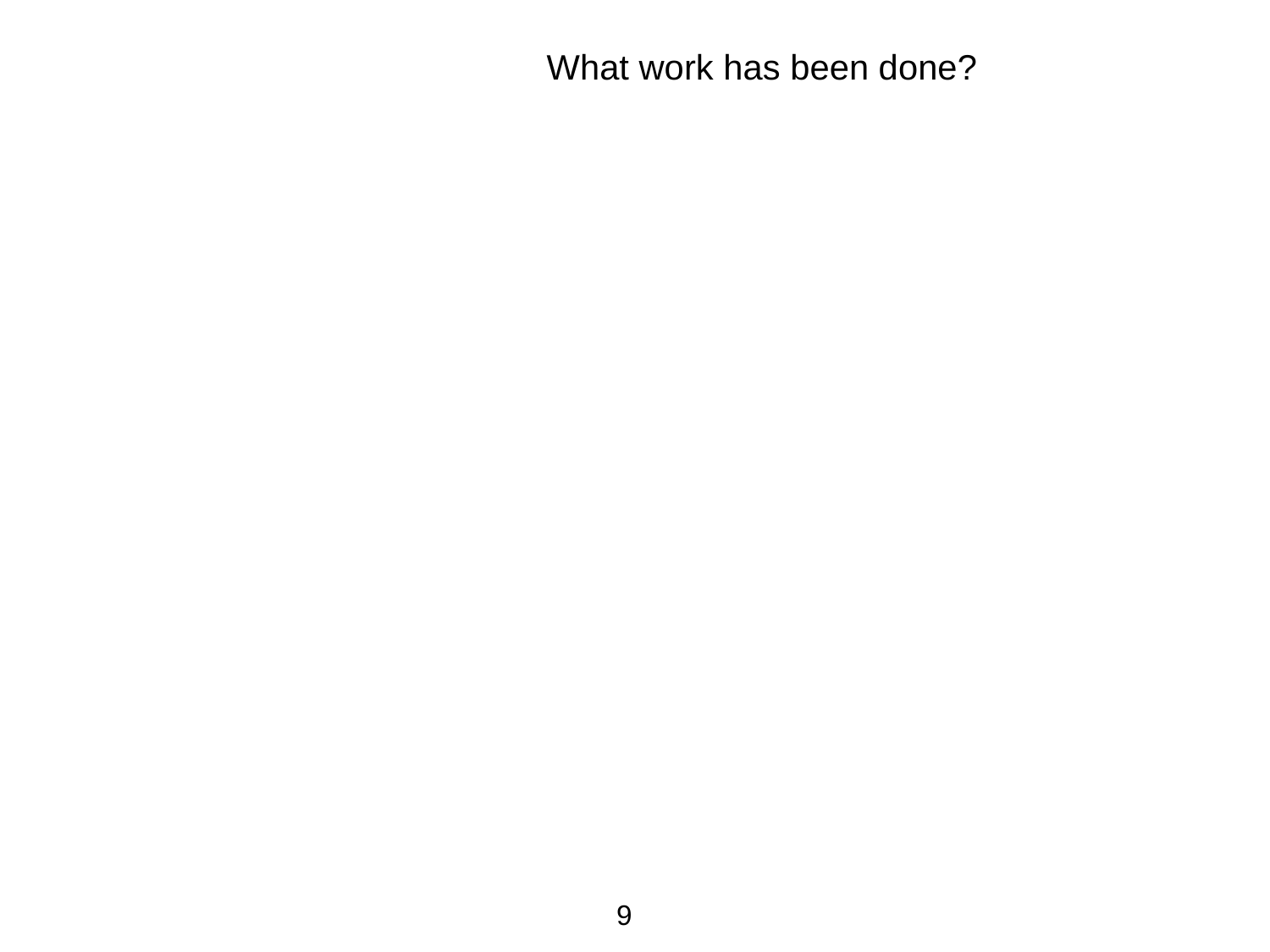

# What work has been done?
There have been a lot of simulation studies, and some constructions.

MYRRHA:  In 1997, development of an ADS started in Belgium.  This would include a proton linac - 600 MeV, 2.5 mA.

TRASCO:  In 1998, construction of a superconducting linac for ADS studies started in Italy. Specifications are 100 MeV, 30 mA.

KART:  In 2002, construction of an FFAG for ADS studies is started in Japan.  Specifications are 150 MeV, 1 μA.

There is some construction work in China as well.  There must also be others.